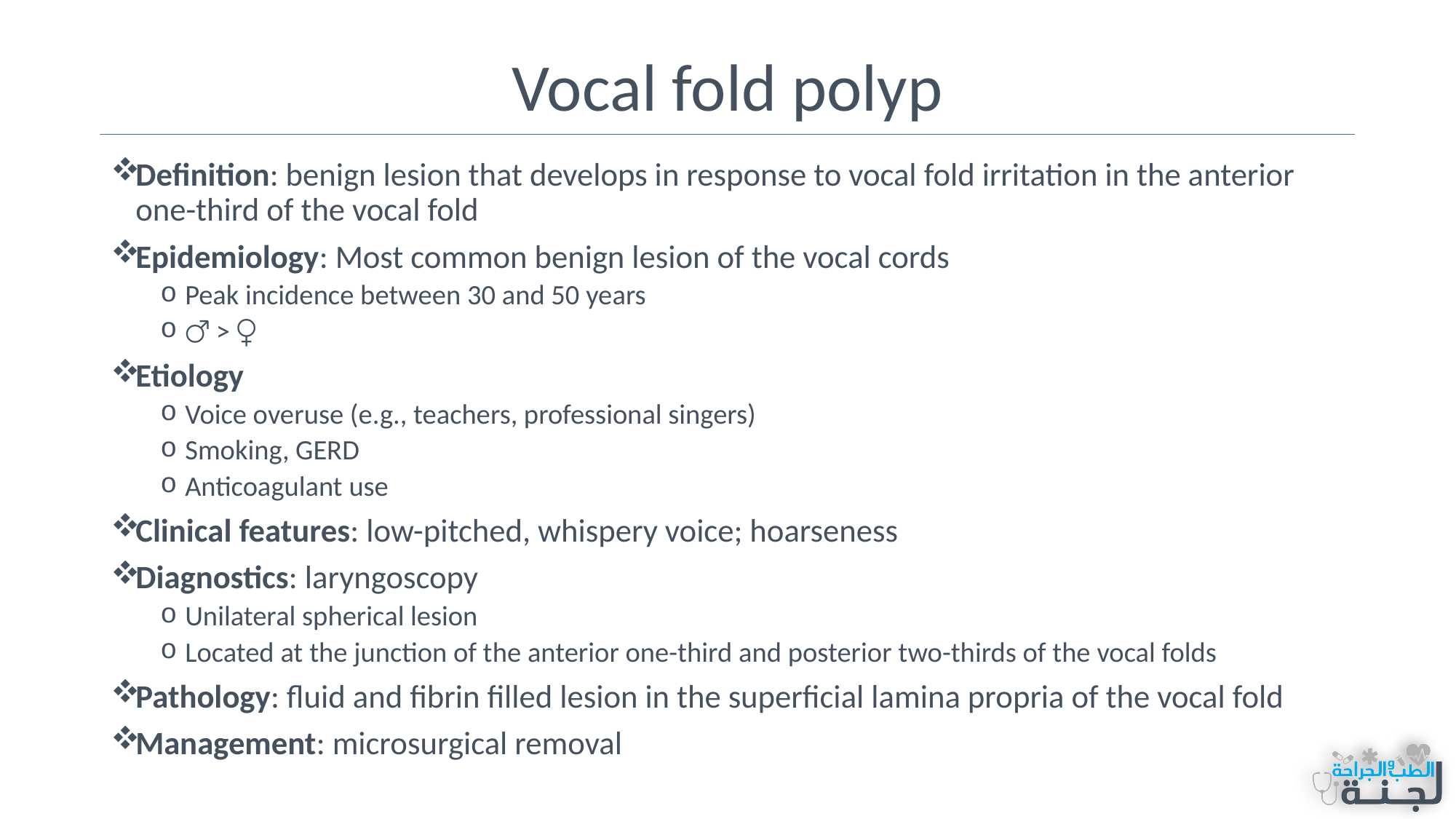

# Vocal fold polyp
Definition: benign lesion that develops in response to vocal fold irritation in the anterior one-third of the vocal fold
Epidemiology: Most common benign lesion of the vocal cords
Peak incidence between 30 and 50 years
♂ > ♀
Etiology
Voice overuse (e.g., teachers, professional singers)
Smoking, GERD
Anticoagulant use
Clinical features: low-pitched, whispery voice; hoarseness
Diagnostics: laryngoscopy
Unilateral spherical lesion
Located at the junction of the anterior one-third and posterior two-thirds of the vocal folds
Pathology: fluid and fibrin filled lesion in the superficial lamina propria of the vocal fold
Management: microsurgical removal